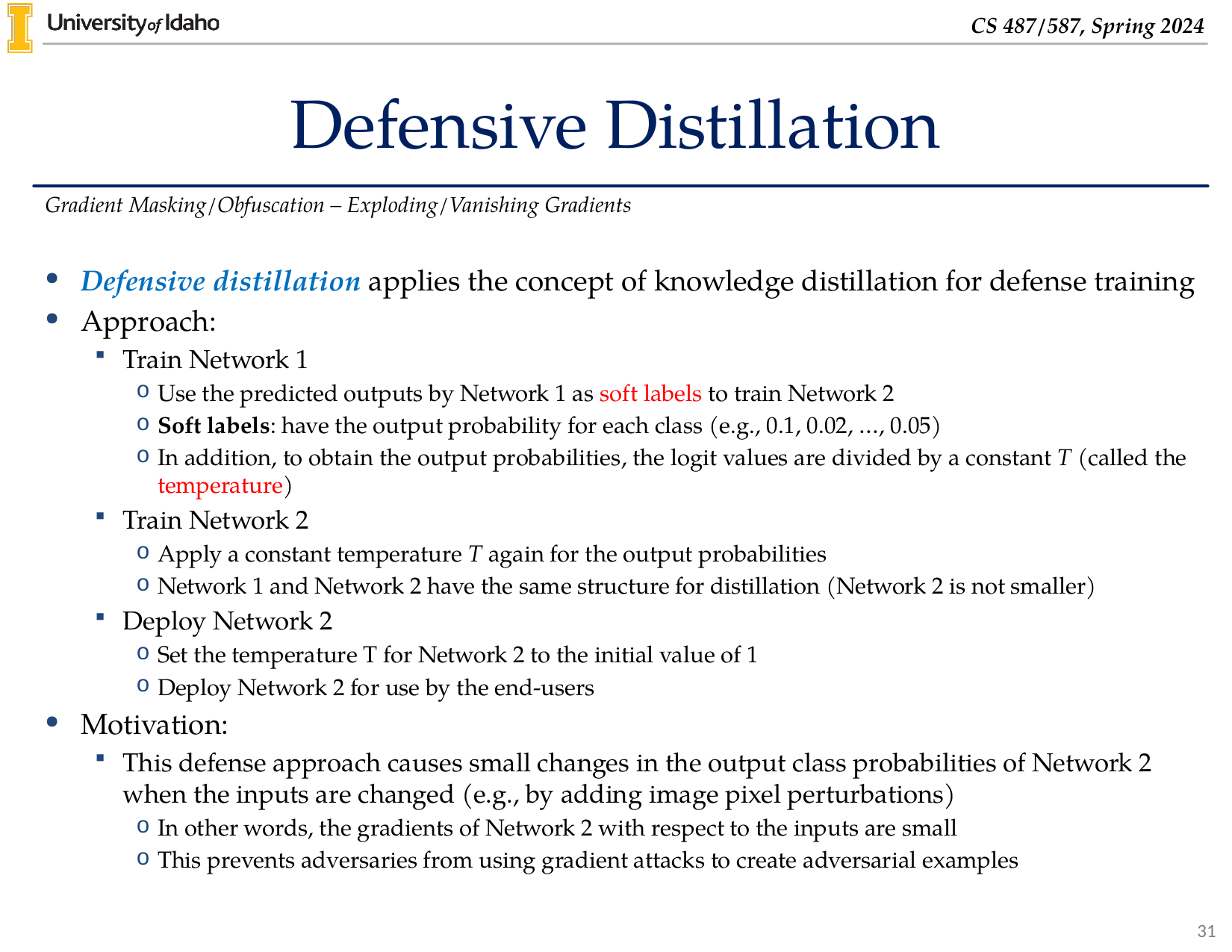

# Defensive Distillation
Gradient Masking/Obfuscation – Exploding/Vanishing Gradients

Defensive distillation applies the concept of knowledge distillation for defense training
Approach:
Train Network 1
Use the predicted outputs by Network 1 as soft labels to train Network 2
Soft labels: have the output probability for each class (e.g., 0.1, 0.02, …, 0.05)
In addition, to obtain the output probabilities, the logit values are divided by a constant T (called the temperature)
Train Network 2
Apply a constant temperature T again for the output probabilities
Network 1 and Network 2 have the same structure for distillation (Network 2 is not smaller)
Deploy Network 2
Set the temperature T for Network 2 to the initial value of 1
Deploy Network 2 for use by the end-users
Motivation:
This defense approach causes small changes in the output class probabilities of Network 2 when the inputs are changed (e.g., by adding image pixel perturbations)
In other words, the gradients of Network 2 with respect to the inputs are small
This prevents adversaries from using gradient attacks to create adversarial examples